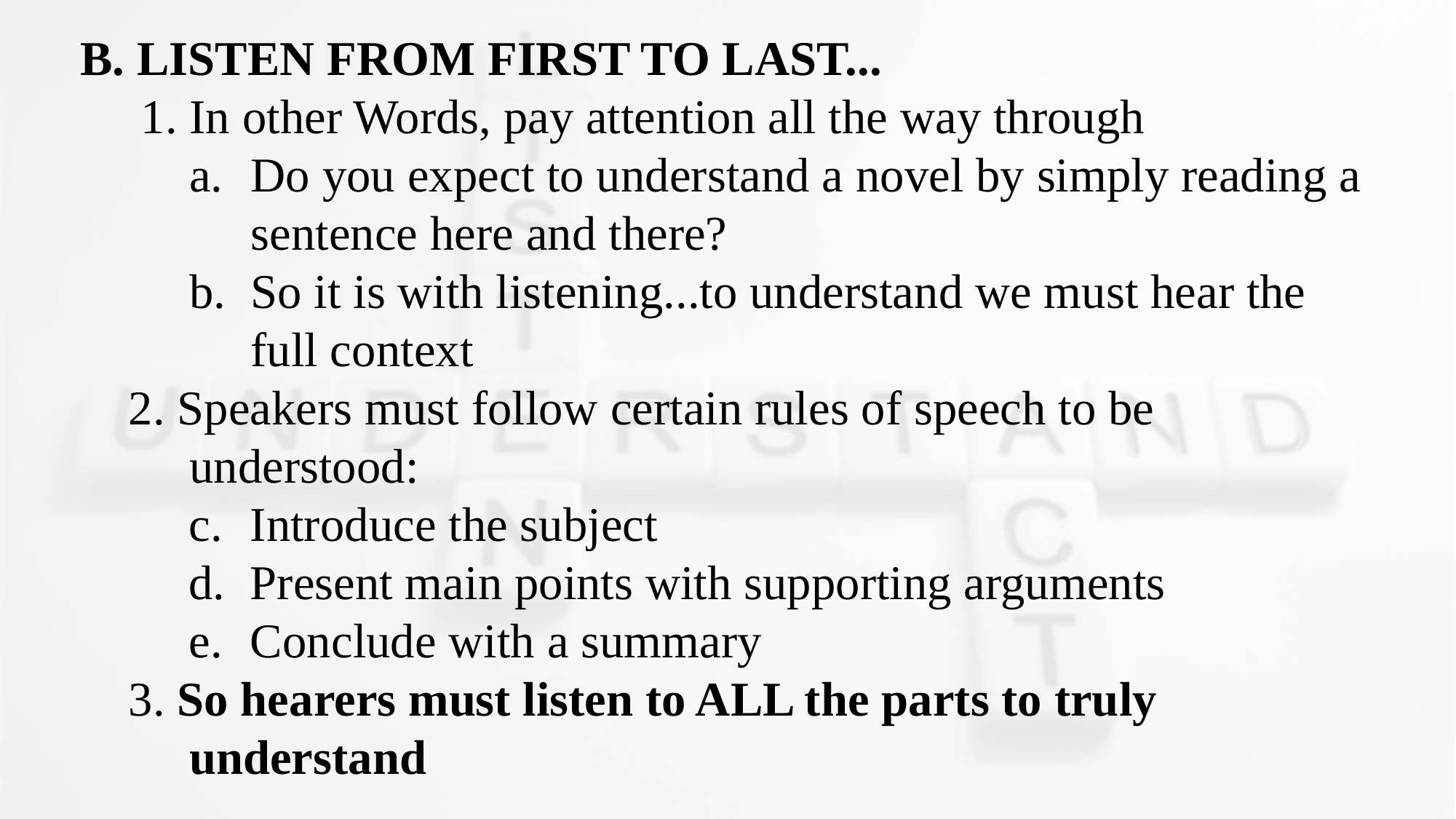

B. LISTEN FROM FIRST TO LAST...
1. In other Words, pay attention all the way through
Do you expect to understand a novel by simply reading a sentence here and there?
So it is with listening...to understand we must hear the full context
2. Speakers must follow certain rules of speech to be understood:
Introduce the subject
Present main points with supporting arguments
Conclude with a summary
3. So hearers must listen to ALL the parts to truly understand